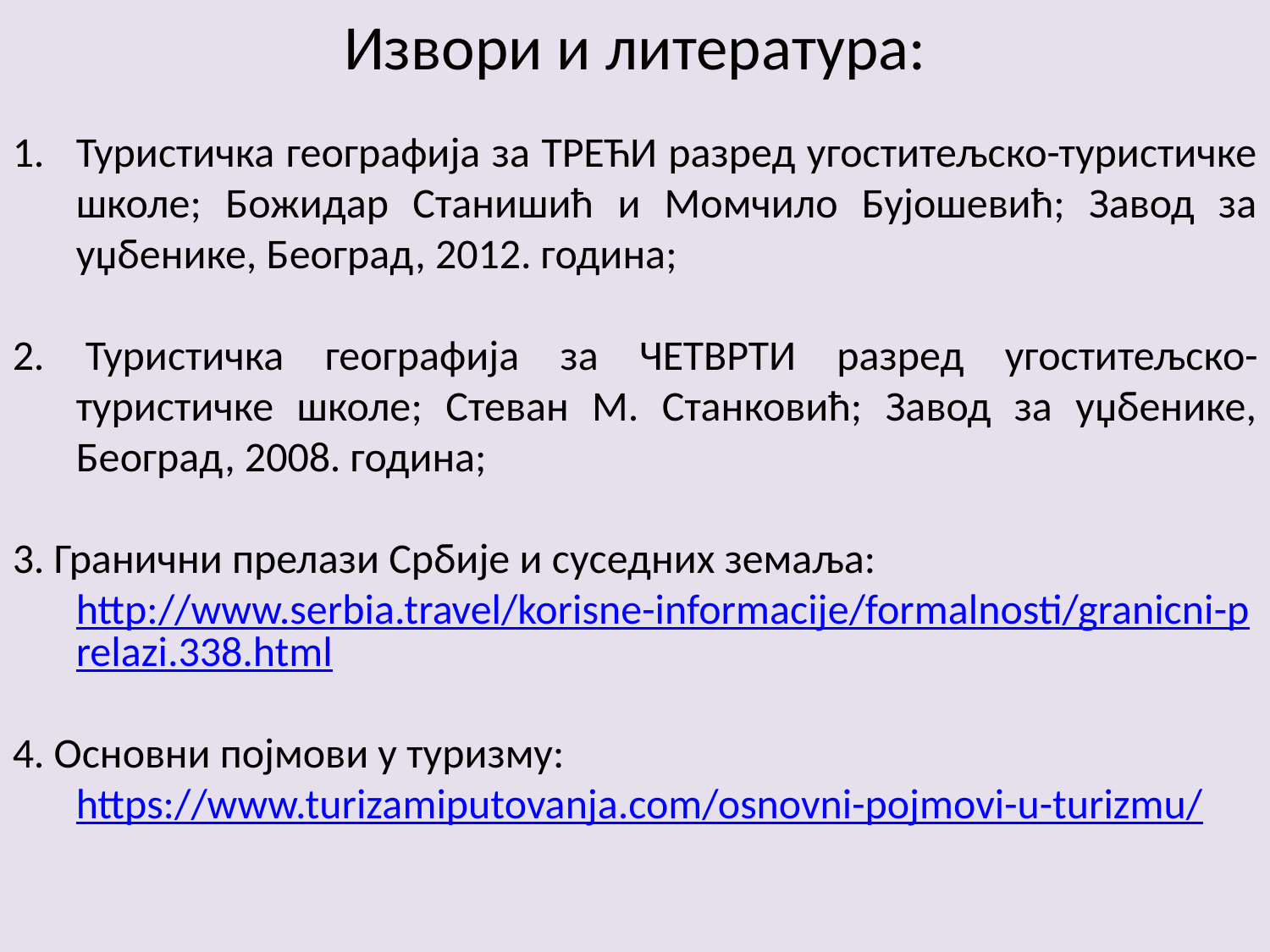

Извори и литература:

Туристичка географија за ТРЕЋИ разред угоститељско-туристичке школе; Божидар Станишић и Момчило Бујошевић; Завод за уџбенике, Београд, 2012. година;

2. Туристичка географија за ЧЕТВРТИ разред угоститељско-туристичке школе; Стеван М. Станковић; Завод за уџбенике, Београд, 2008. година;

3. Гранични прелази Србије и суседних земаља: http://www.serbia.travel/korisne-informacije/formalnosti/granicni-prelazi.338.html

4. Основни појмови у туризму: https://www.turizamiputovanja.com/osnovni-pojmovi-u-turizmu/